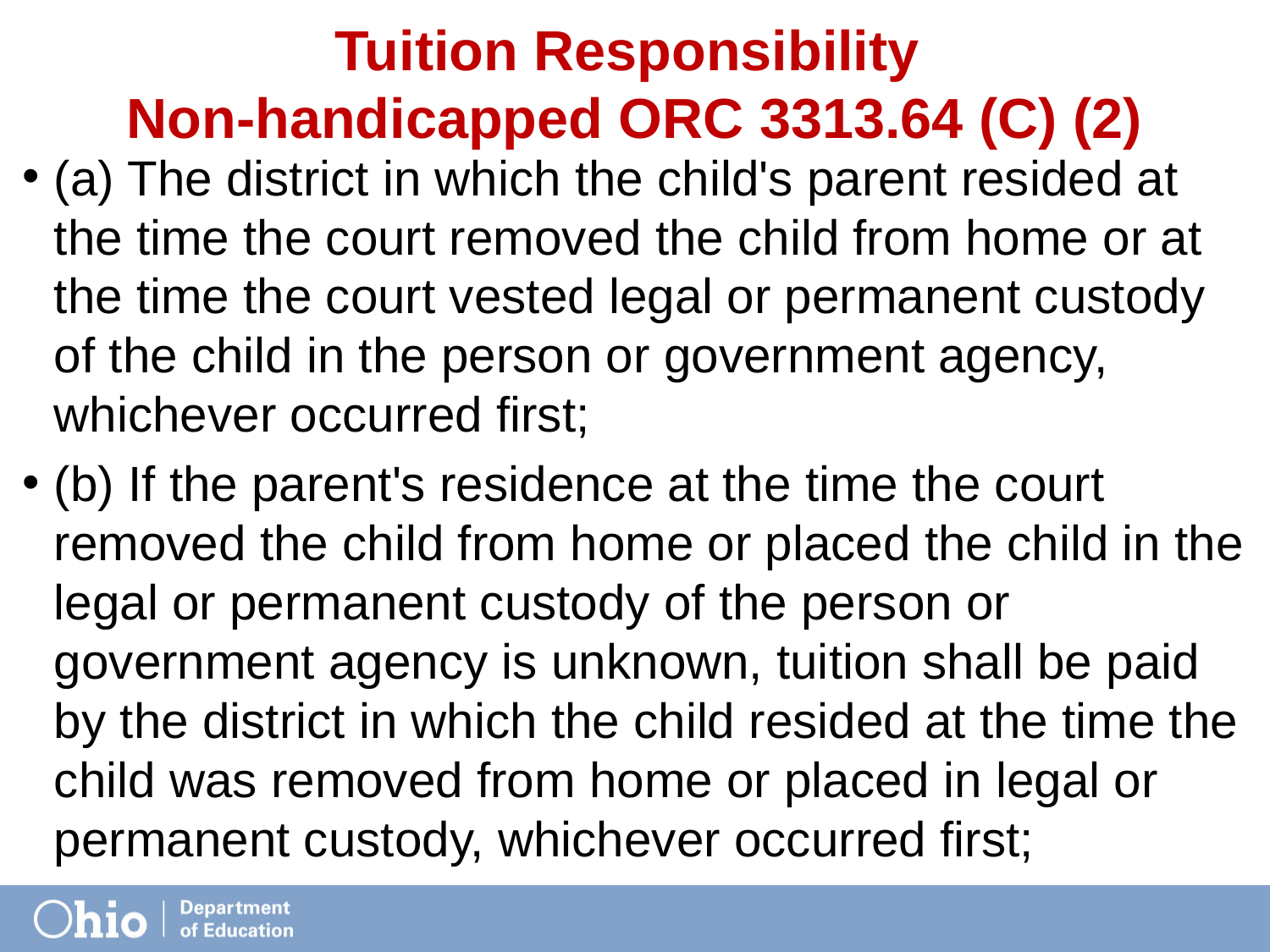

# Tuition Responsibility Non-handicapped ORC 3313.64 (C) (2)
(a) The district in which the child's parent resided at the time the court removed the child from home or at the time the court vested legal or permanent custody of the child in the person or government agency, whichever occurred first;
(b) If the parent's residence at the time the court removed the child from home or placed the child in the legal or permanent custody of the person or government agency is unknown, tuition shall be paid by the district in which the child resided at the time the child was removed from home or placed in legal or permanent custody, whichever occurred first;